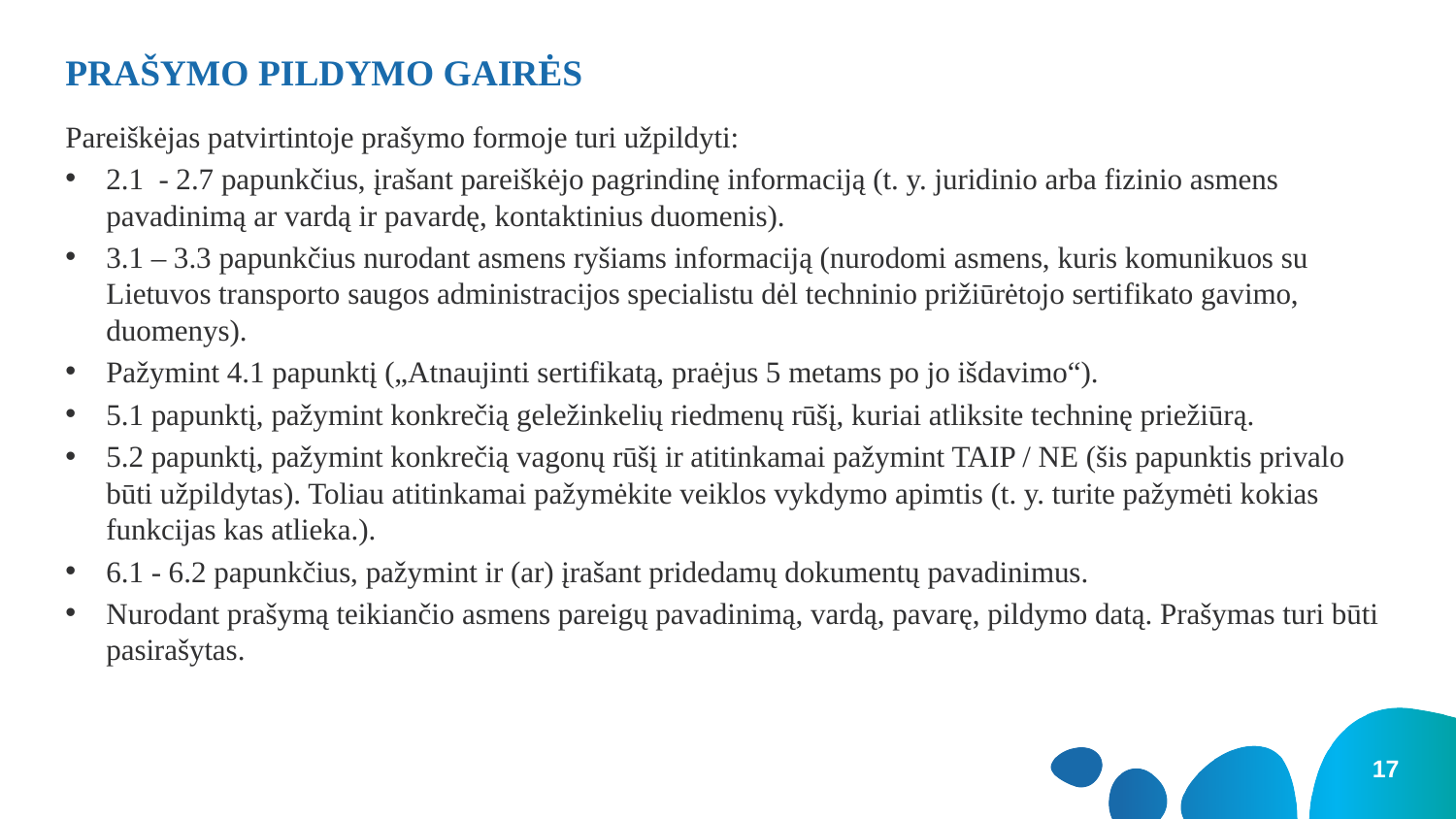

# PRAŠYMO PILDYMO GAIRĖS
Pareiškėjas patvirtintoje prašymo formoje turi užpildyti:
2.1  - 2.7 papunkčius, įrašant pareiškėjo pagrindinę informaciją (t. y. juridinio arba fizinio asmens pavadinimą ar vardą ir pavardę, kontaktinius duomenis).
3.1 – 3.3 papunkčius nurodant asmens ryšiams informaciją (nurodomi asmens, kuris komunikuos su Lietuvos transporto saugos administracijos specialistu dėl techninio prižiūrėtojo sertifikato gavimo, duomenys).
Pažymint 4.1 papunktį („Atnaujinti sertifikatą, praėjus 5 metams po jo išdavimo“).
5.1 papunktį, pažymint konkrečią geležinkelių riedmenų rūšį, kuriai atliksite techninę priežiūrą.
5.2 papunktį, pažymint konkrečią vagonų rūšį ir atitinkamai pažymint TAIP / NE (šis papunktis privalo būti užpildytas). Toliau atitinkamai pažymėkite veiklos vykdymo apimtis (t. y. turite pažymėti kokias funkcijas kas atlieka.).
6.1 - 6.2 papunkčius, pažymint ir (ar) įrašant pridedamų dokumentų pavadinimus.
Nurodant prašymą teikiančio asmens pareigų pavadinimą, vardą, pavarę, pildymo datą. Prašymas turi būti pasirašytas.

17